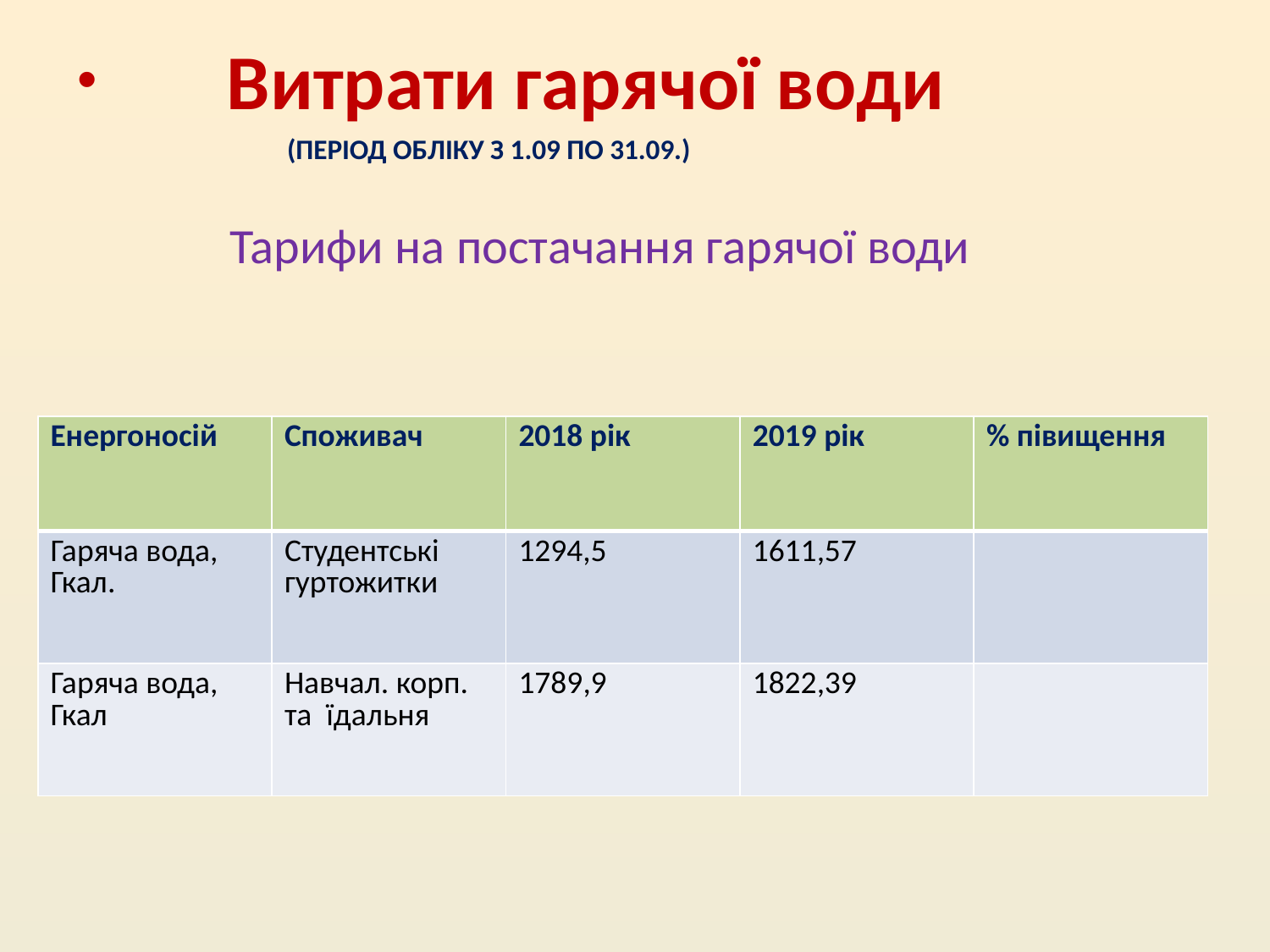

Витрати гарячої води
                                 (ПЕРІОД ОБЛІКУ З 1.09 ПО 31.09.)

                Тарифи на постачання гарячої води

| Енергоносій | Споживач | 2018 рік | 2019 рік | % півищення |
| --- | --- | --- | --- | --- |
| Гаряча вода, Гкал. | Студентські гуртожитки | 1294,5 | 1611,57 |  |
| Гаряча вода, Гкал | Навчал. корп. та їдальня | 1789,9 | 1822,39 |  |